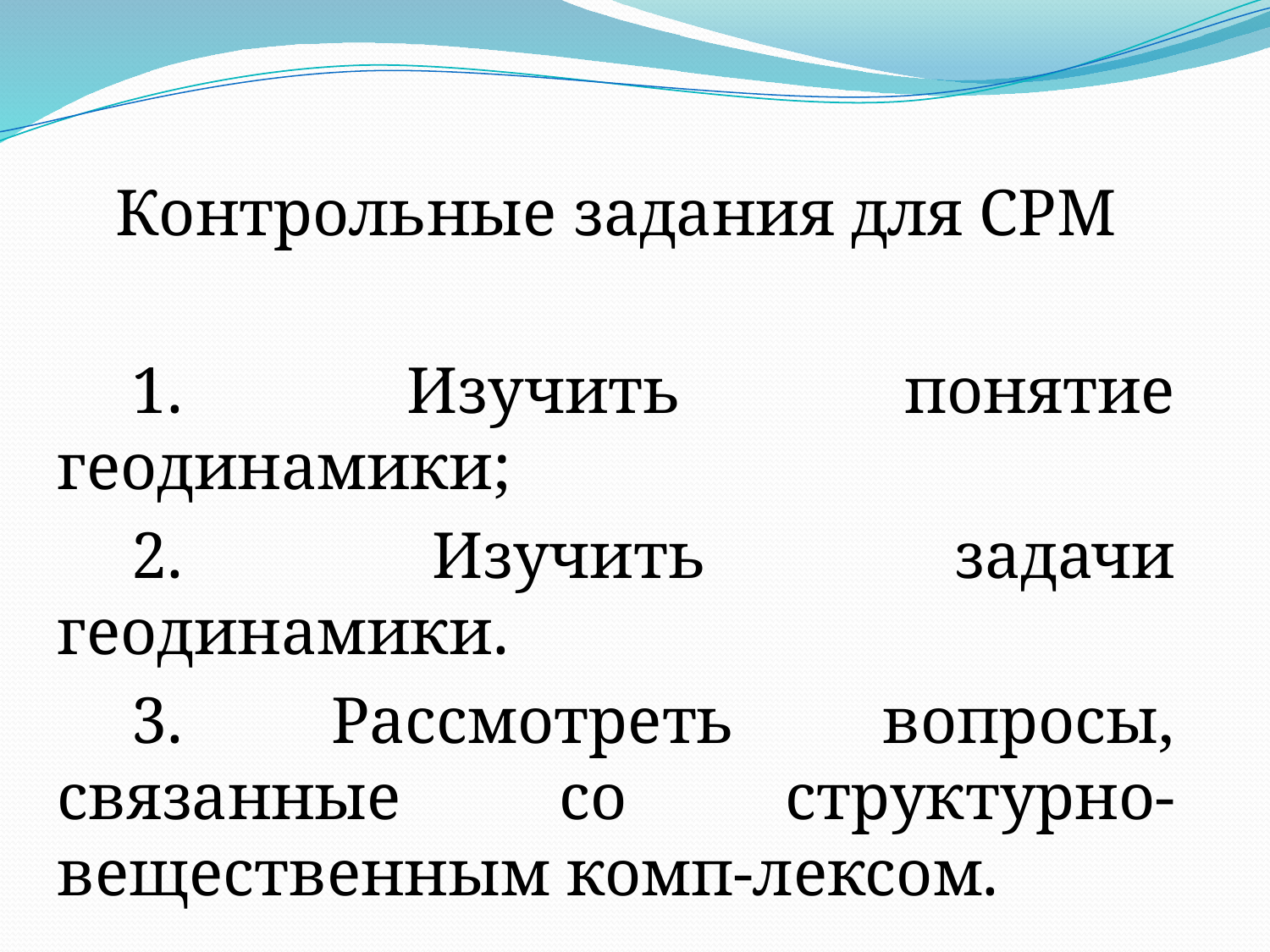

Контрольные задания для СРМ

1. Изучить понятие геодинамики;
2. Изучить задачи геодинамики.
3. Рассмотреть вопросы, связанные со структурно-вещественным комп-лексом.